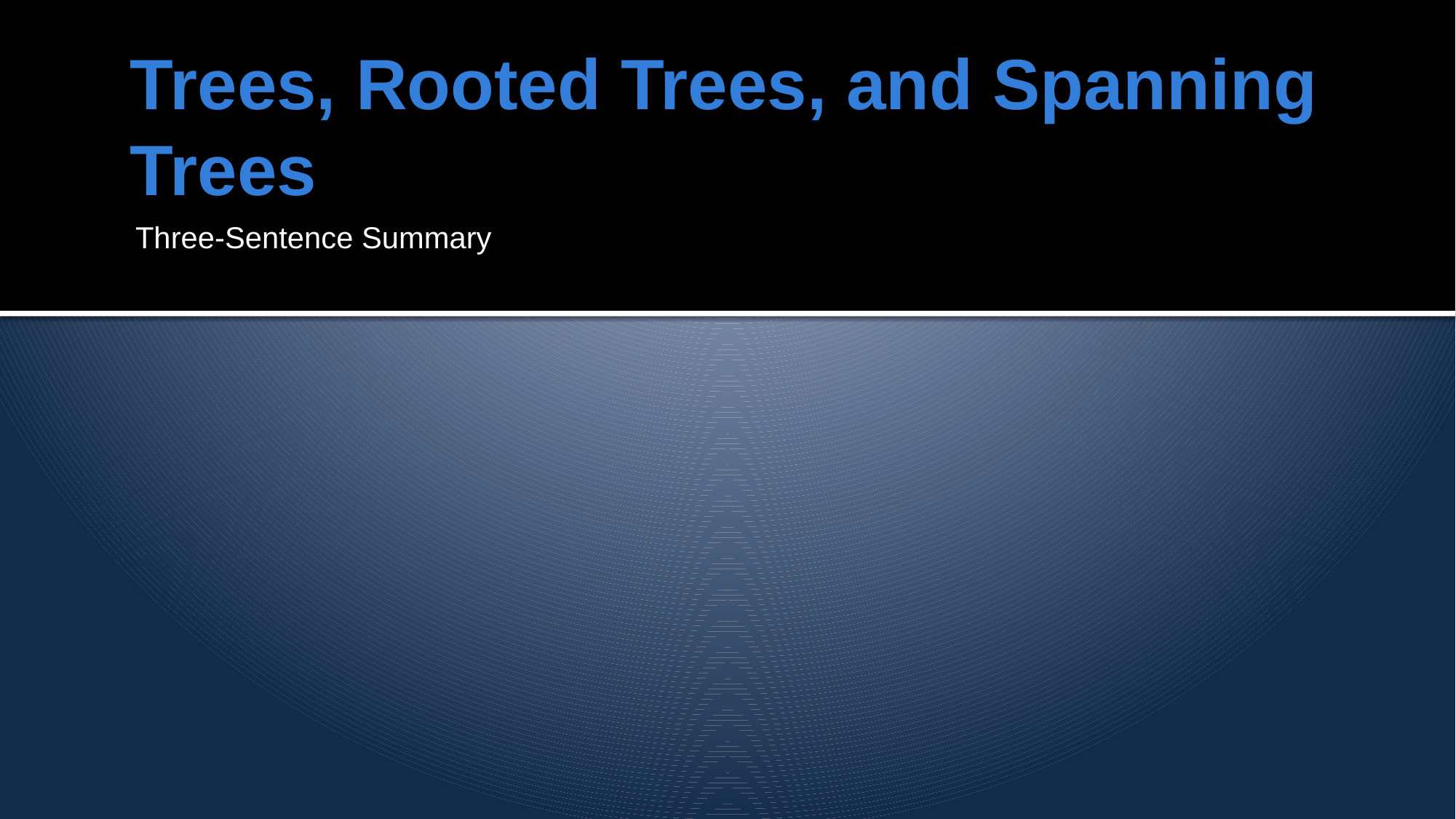

# Trees, Rooted Trees, and Spanning Trees
Three-Sentence Summary